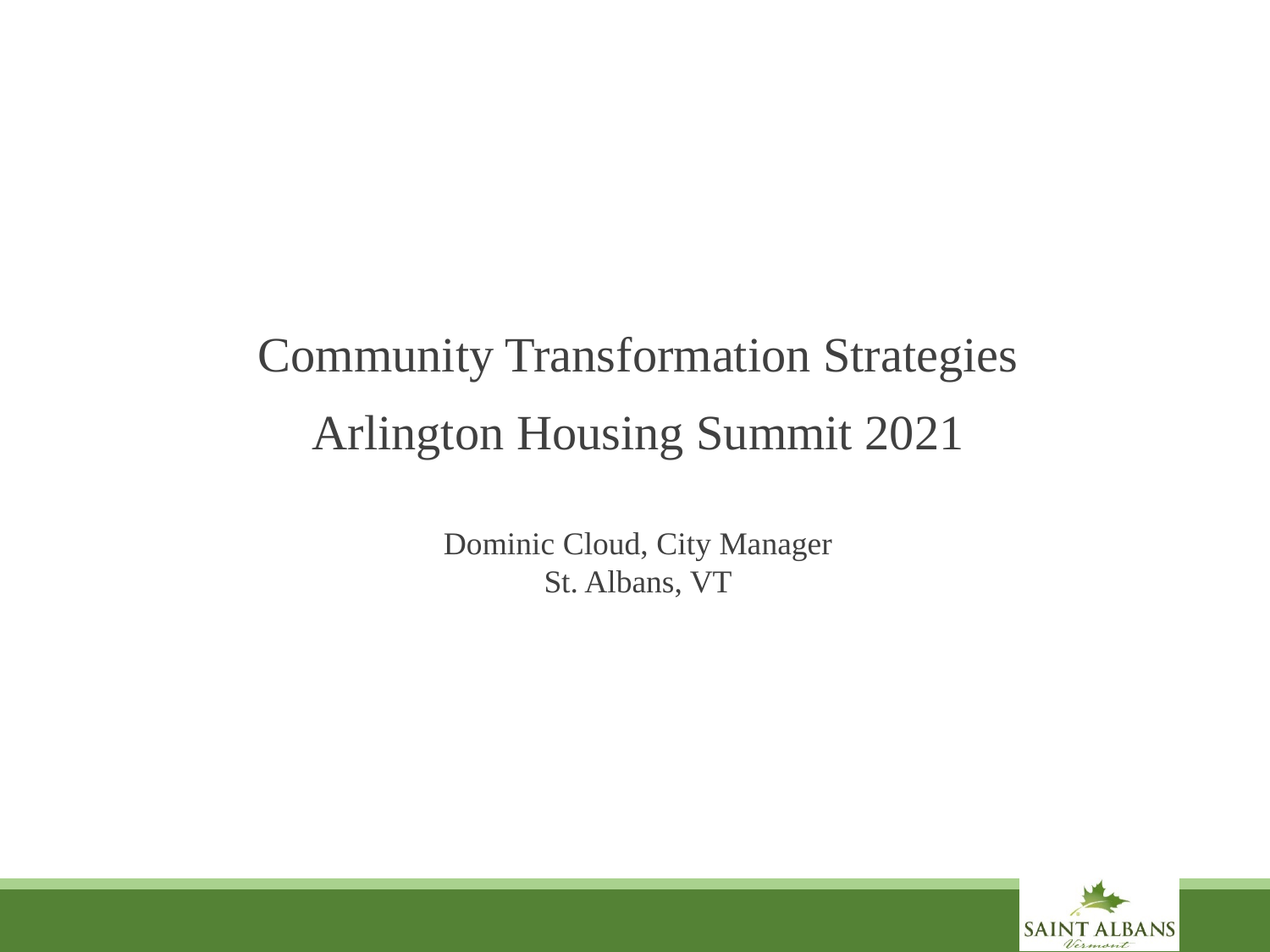

#

Community Transformation Strategies
Arlington Housing Summit 2021

Dominic Cloud, City Manager
St. Albans, VT